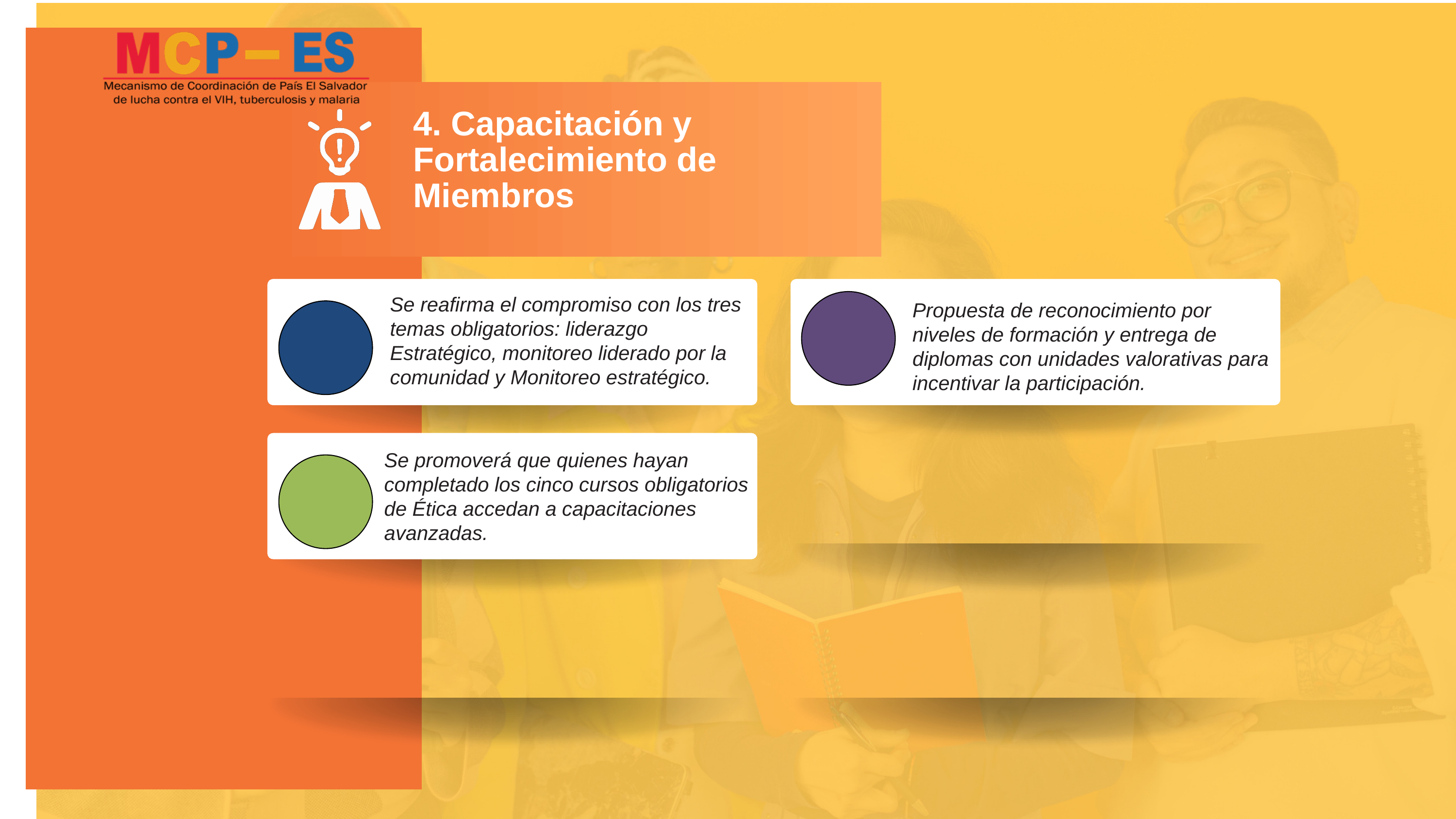

4. Capacitación y Fortalecimiento de Miembros

Se reafirma el compromiso con los tres temas obligatorios: liderazgo Estratégico, monitoreo liderado por la comunidad y Monitoreo estratégico.

Propuesta de reconocimiento por niveles de formación y entrega de diplomas con unidades valorativas para incentivar la participación.

Se promoverá que quienes hayan completado los cinco cursos obligatorios  de Ética accedan a capacitaciones avanzadas.